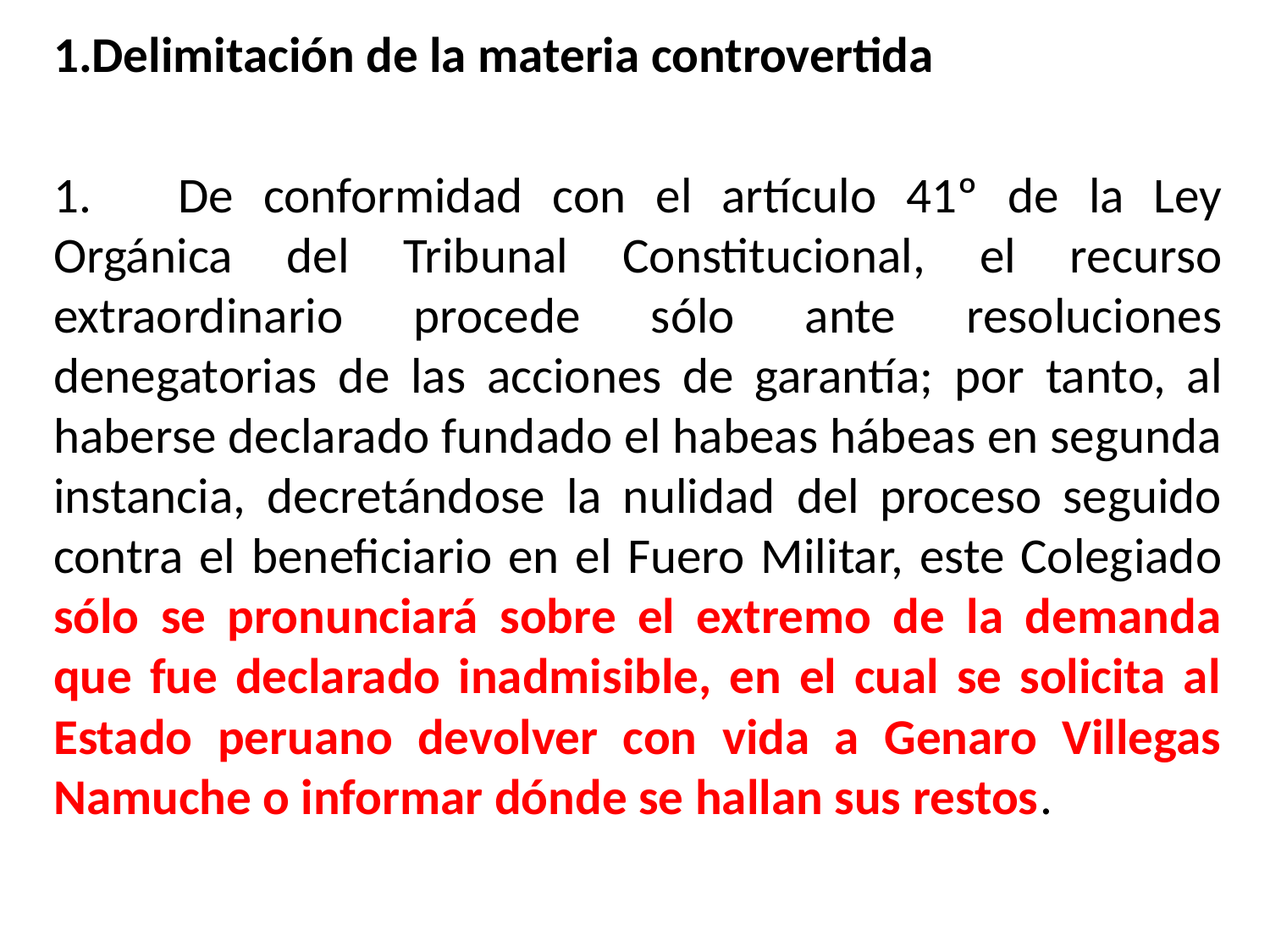

1.Delimitación de la materia controvertida

1.      De conformidad con el artículo 41º de la Ley Orgánica del Tribunal Constitucional, el recurso extraordinario procede sólo ante resoluciones denegatorias de las acciones de garantía; por tanto, al haberse declarado fundado el habeas hábeas en segunda instancia, decretándose la nulidad del proceso seguido contra el beneficiario en el Fuero Militar, este Colegiado sólo se pronunciará sobre el extremo de la demanda que fue declarado inadmisible, en el cual se solicita al Estado peruano devolver con vida a Genaro Villegas Namuche o informar dónde se hallan sus restos.